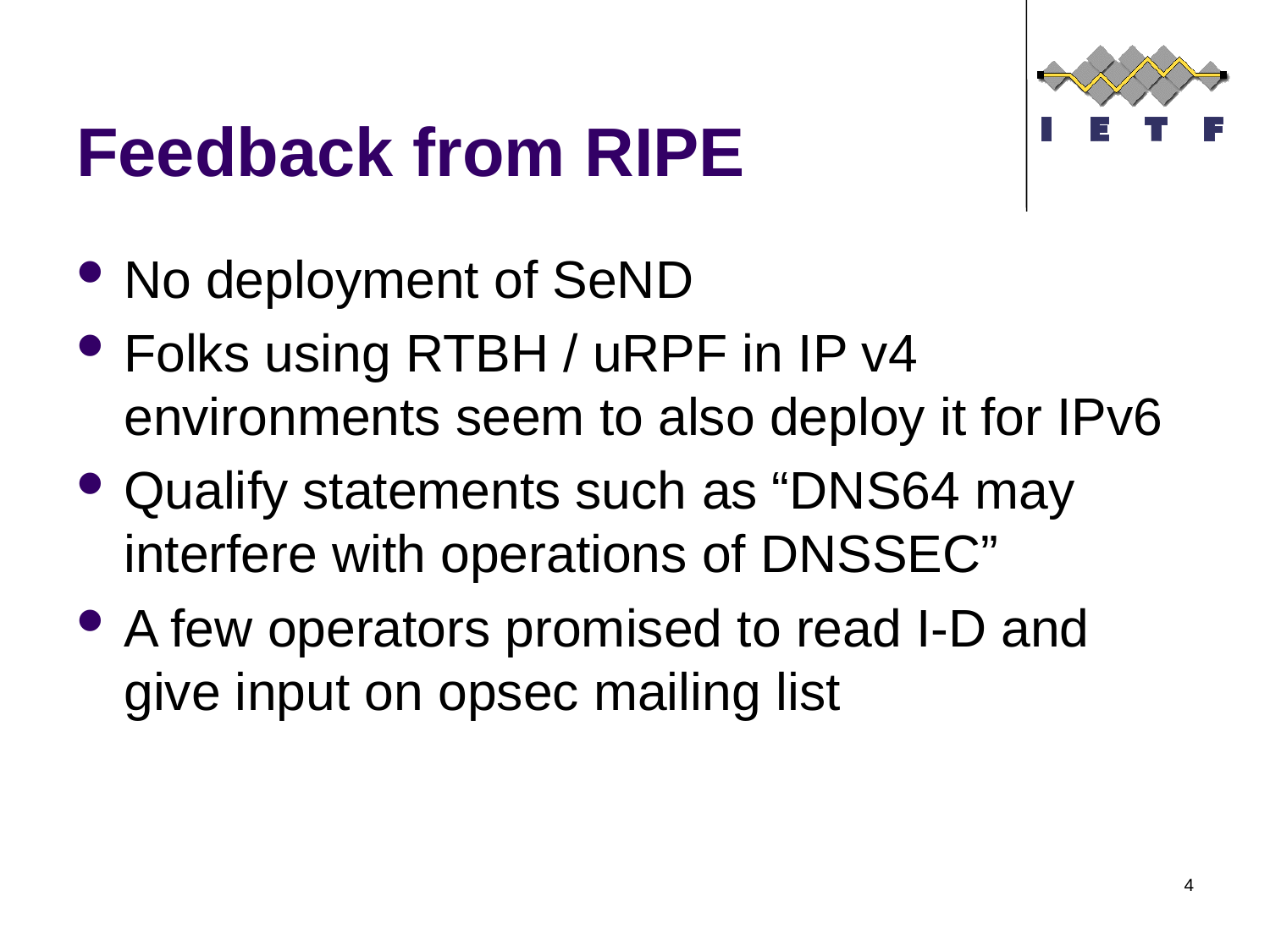

# Feedback from RIPE
No deployment of SeND
Folks using RTBH / uRPF in IP v4 environments seem to also deploy it for IPv6
Qualify statements such as “DNS64 may interfere with operations of DNSSEC”
A few operators promised to read I-D and give input on opsec mailing list
4